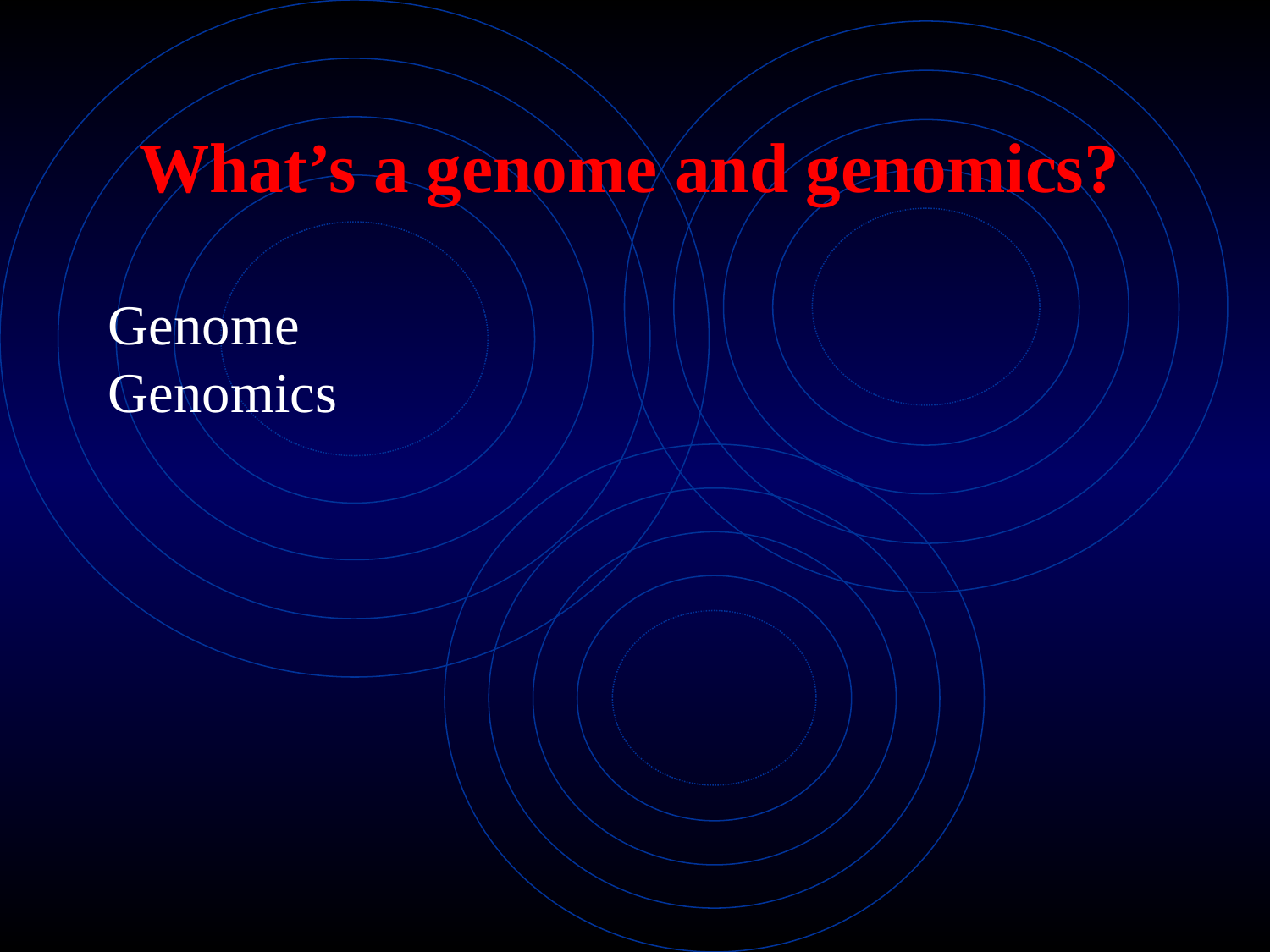

# What’s a genome and genomics?

Genome
Genomics